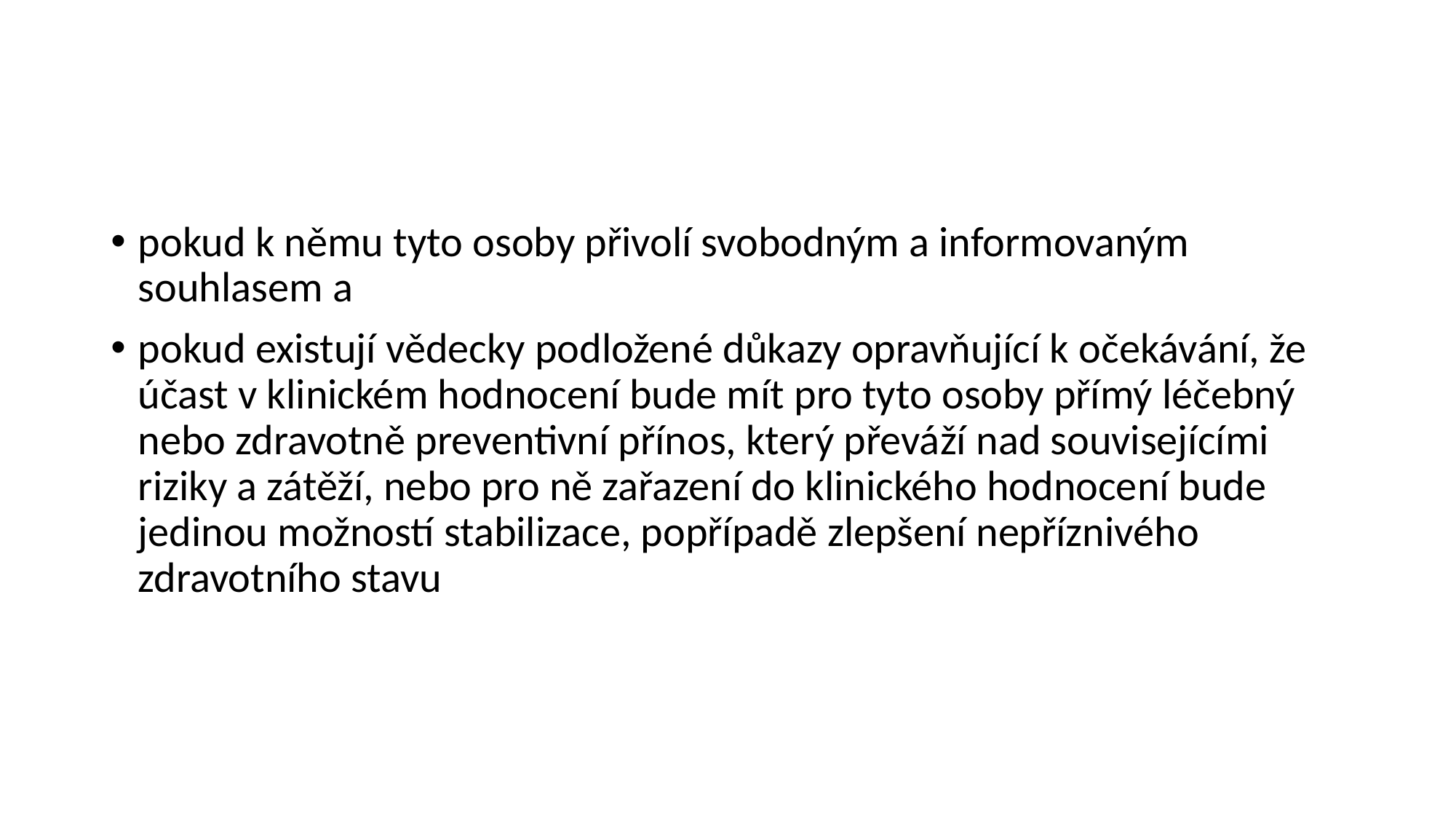

#
pokud k němu tyto osoby přivolí svobodným a informovaným souhlasem a
pokud existují vědecky podložené důkazy opravňující k očekávání, že účast v klinickém hodnocení bude mít pro tyto osoby přímý léčebný nebo zdravotně preventivní přínos, který převáží nad souvisejícími riziky a zátěží, nebo pro ně zařazení do klinického hodnocení bude jedinou možností stabilizace, popřípadě zlepšení nepříznivého zdravotního stavu